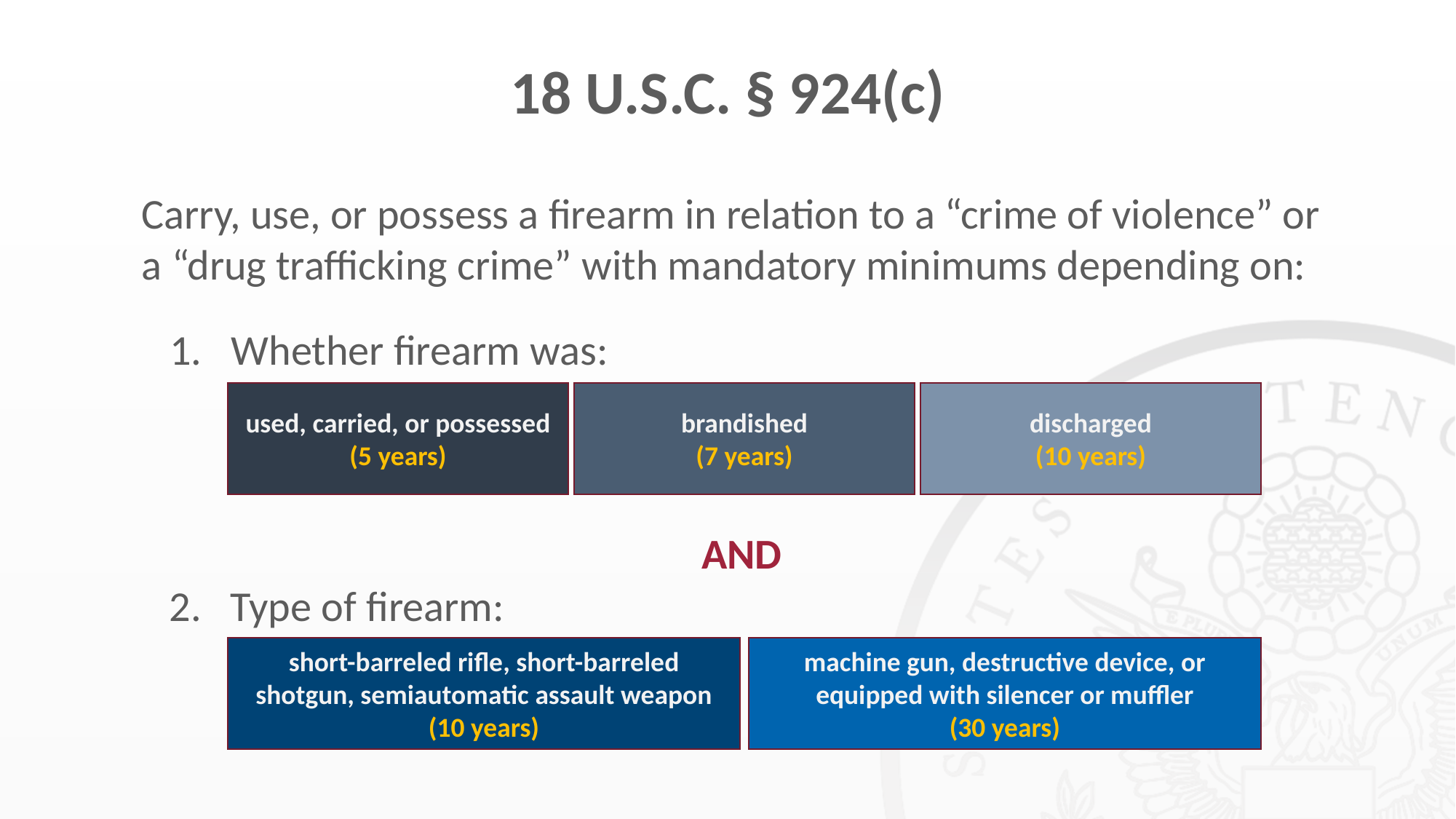

# 18 U.S.C. § 924(c)
Carry, use, or possess a firearm in relation to a “crime of violence” or a “drug trafficking crime” with mandatory minimums depending on:
Whether firearm was:
brandished
(7 years)
discharged
(10 years)
used, carried, or possessed (5 years)
AND
Type of firearm:
short-barreled rifle, short-barreled shotgun, semiautomatic assault weapon (10 years)
machine gun, destructive device, or equipped with silencer or muffler
(30 years)